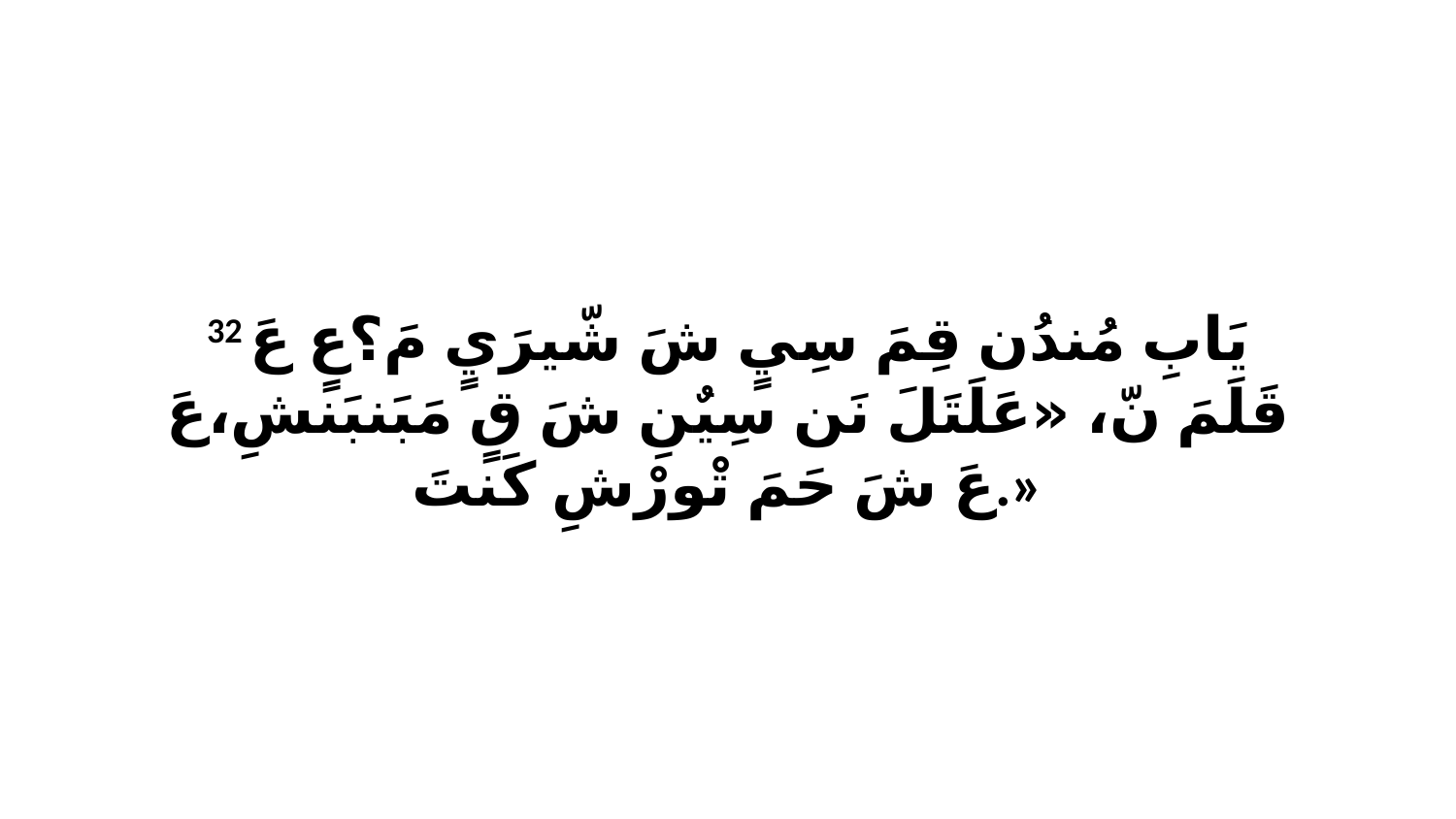

32 يَابِ مُندُن قِمَ سِيٍ شَ شّيرَيٍ مَ؟عٍ عَ قَلَمَ نّ، «عَلَتَلَ نَن سِيٌنِ شَ قٍ مَبَنبَنشِ،عَ عَ شَ حَمَ تْورْشِ كَنتَ.»